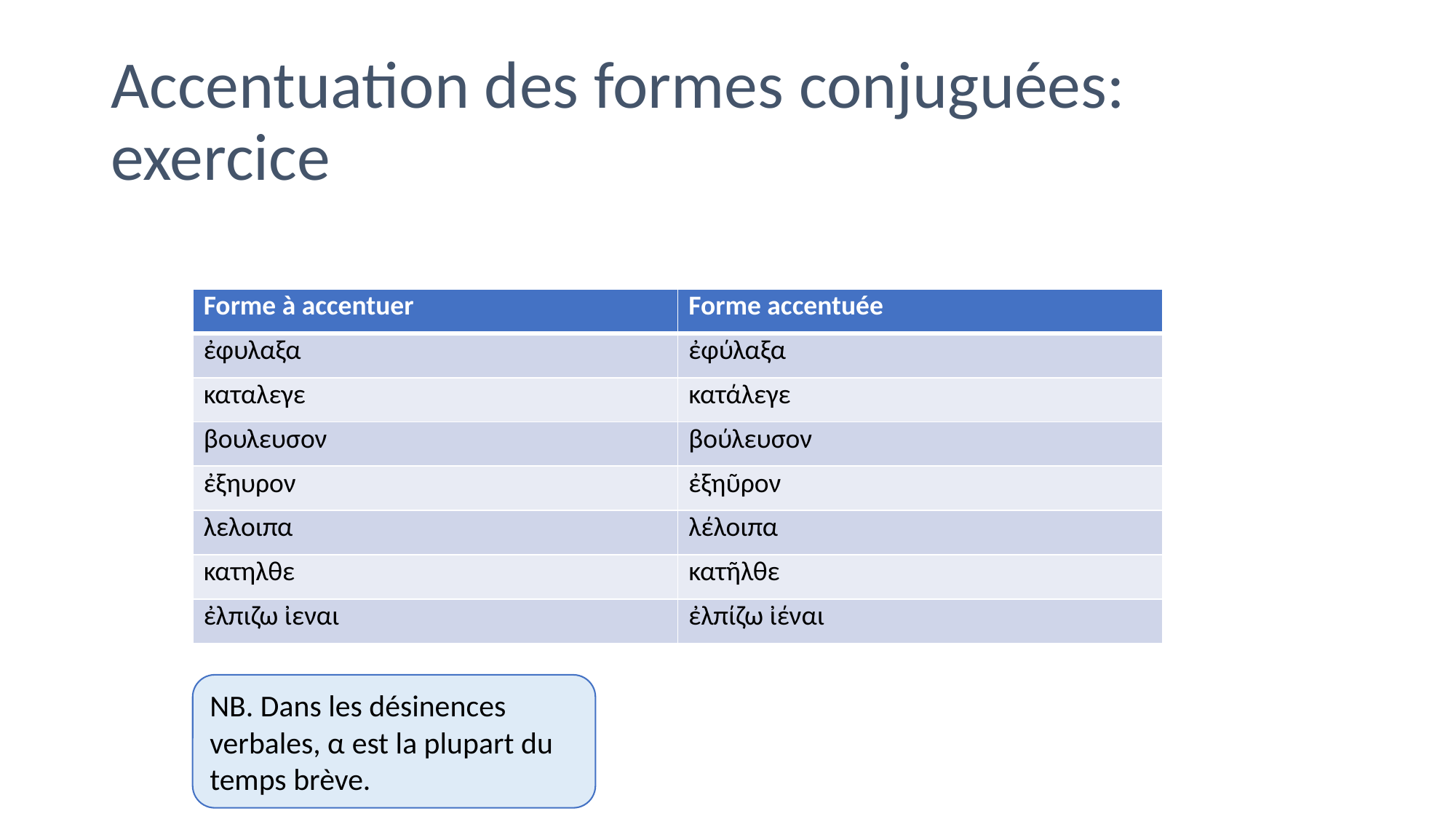

# Accentuation des formes conjuguées: exercice
| Forme à accentuer | Forme accentuée |
| --- | --- |
| ἐφυλαξα | ἐφύλαξα |
| καταλεγε | κατάλεγε |
| βουλευσον | βούλευσον |
| ἐξηυρον | ἐξηῦρον |
| λελοιπα | λέλοιπα |
| κατηλθε | κατῆλθε |
| ἐλπιζω ἰεναι | ἐλπίζω ἰέναι |
NB. Dans les désinences verbales, α est la plupart du temps brève.